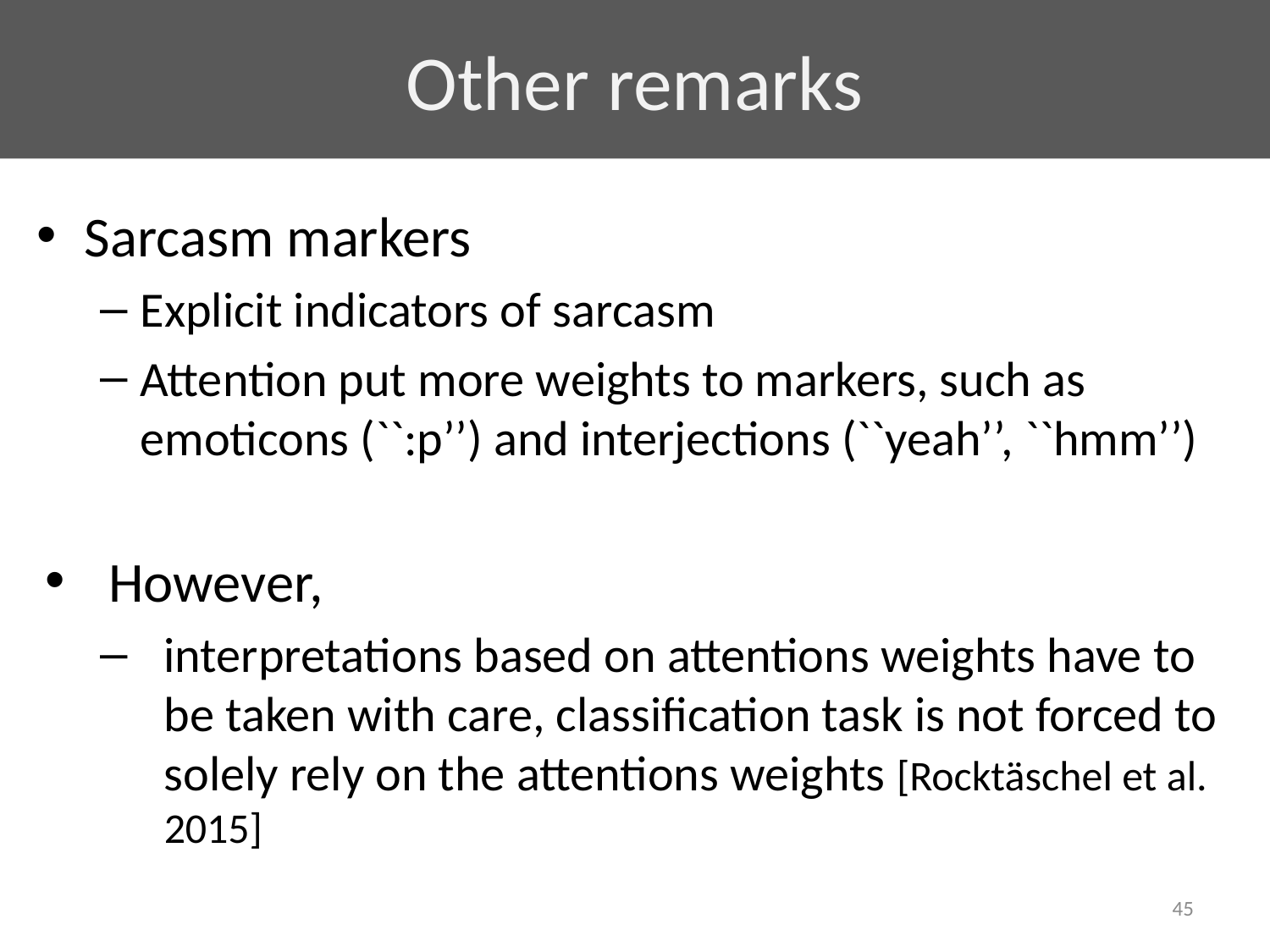

# Other remarks
Sarcasm markers
Explicit indicators of sarcasm
Attention put more weights to markers, such as emoticons (``:p’’) and interjections (``yeah’’, ``hmm’’)

However,
interpretations based on attentions weights have to be taken with care, classification task is not forced to solely rely on the attentions weights [Rocktäschel et al. 2015]
45